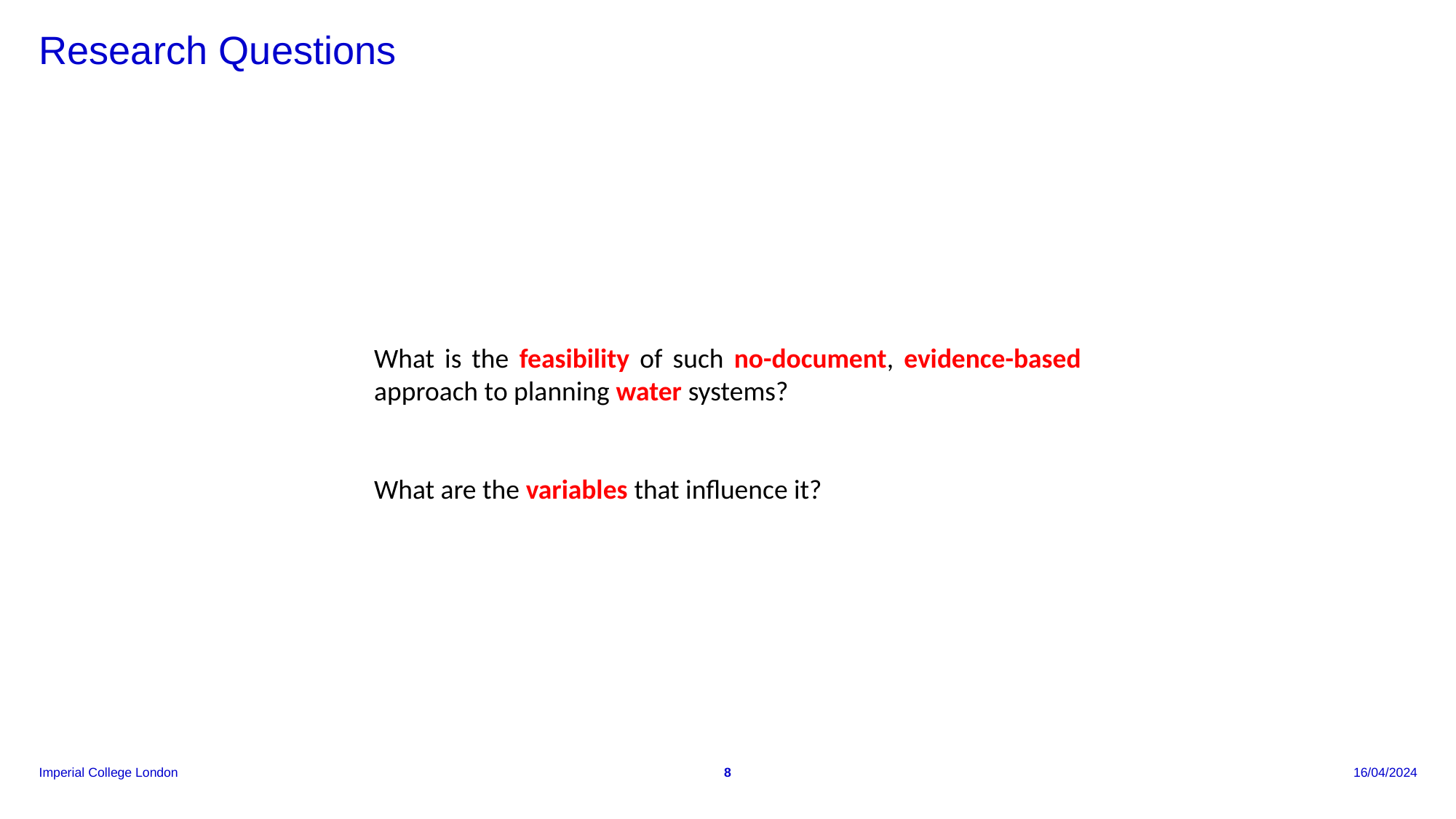

# Research Questions
What is the feasibility of such no-document, evidence-based approach to planning water systems?

What are the variables that influence it?
8
16/04/2024